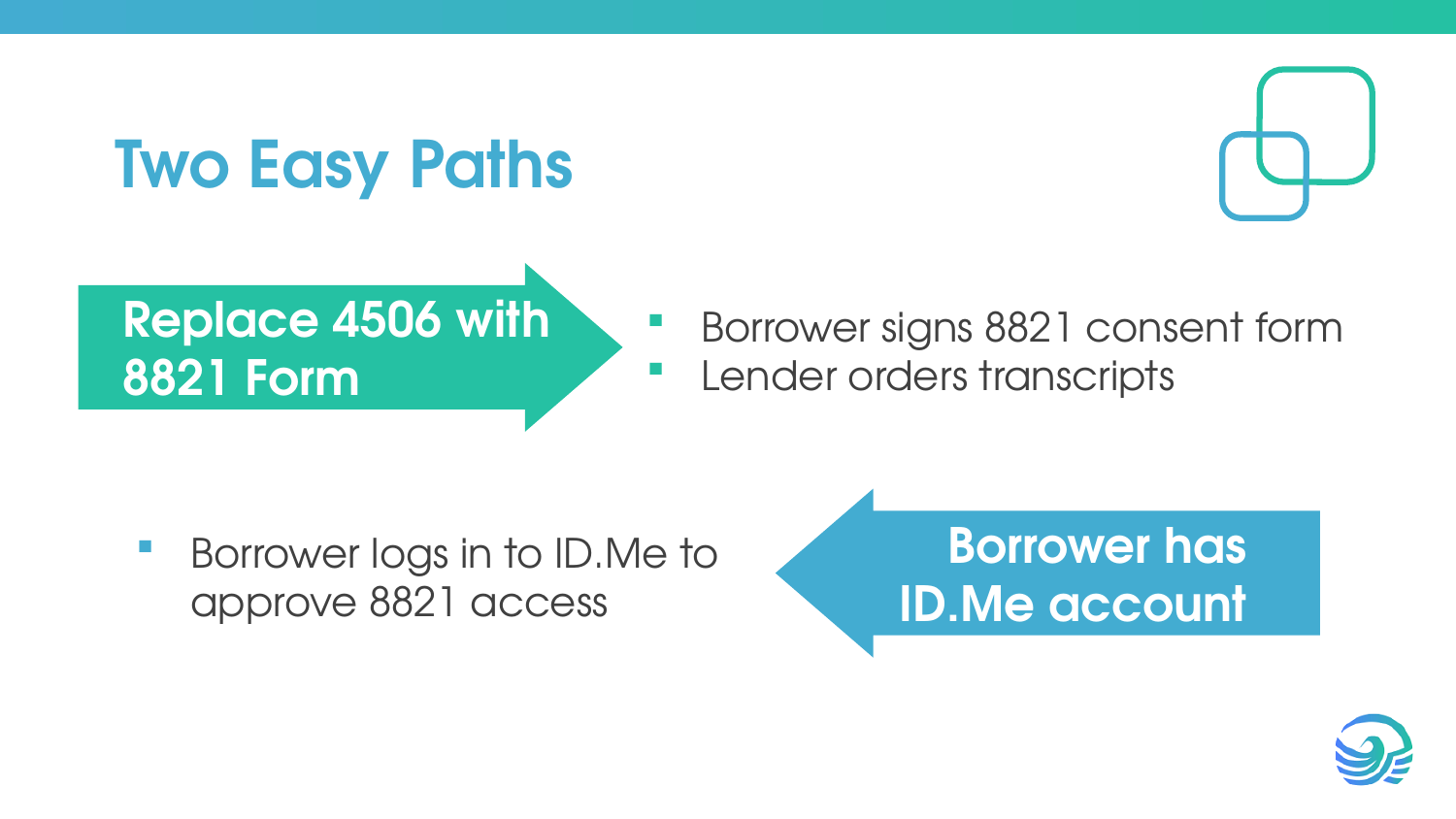

# Two Easy Paths

Replace 4506 with 8821 Form
Borrower signs 8821 consent form
Lender orders transcripts

Borrower has ID.Me account
Borrower logs in to ID.Me to approve 8821 access